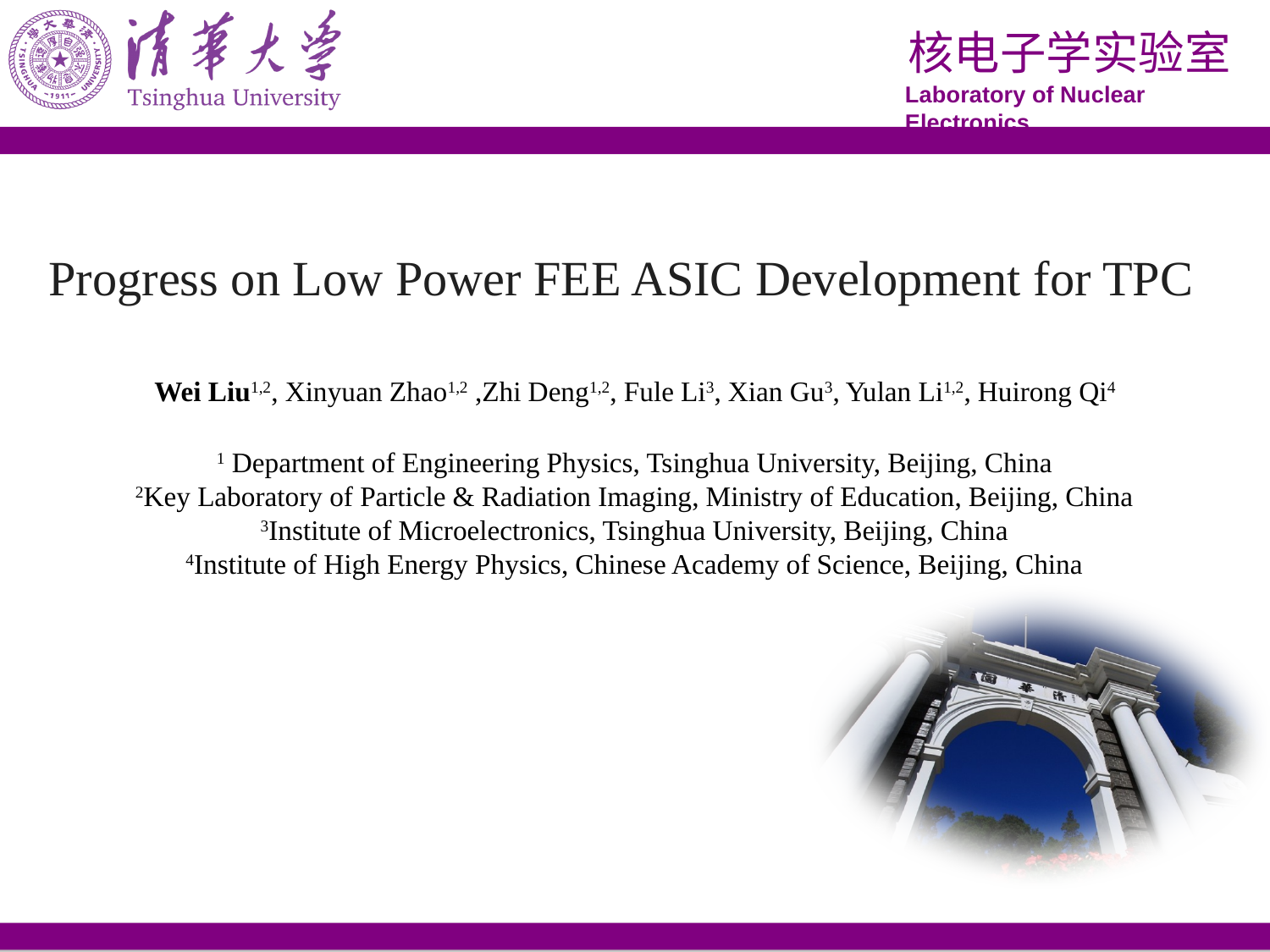

Progress on Low Power FEE ASIC Development for TPC
Wei Liu1,2, Xinyuan Zhao1,2 ,Zhi Deng1,2, Fule Li3, Xian Gu3, Yulan Li1,2, Huirong Qi4

1 Department of Engineering Physics, Tsinghua University, Beijing, China
2Key Laboratory of Particle & Radiation Imaging, Ministry of Education, Beijing, China
3Institute of Microelectronics, Tsinghua University, Beijing, China
4Institute of High Energy Physics, Chinese Academy of Science, Beijing, China